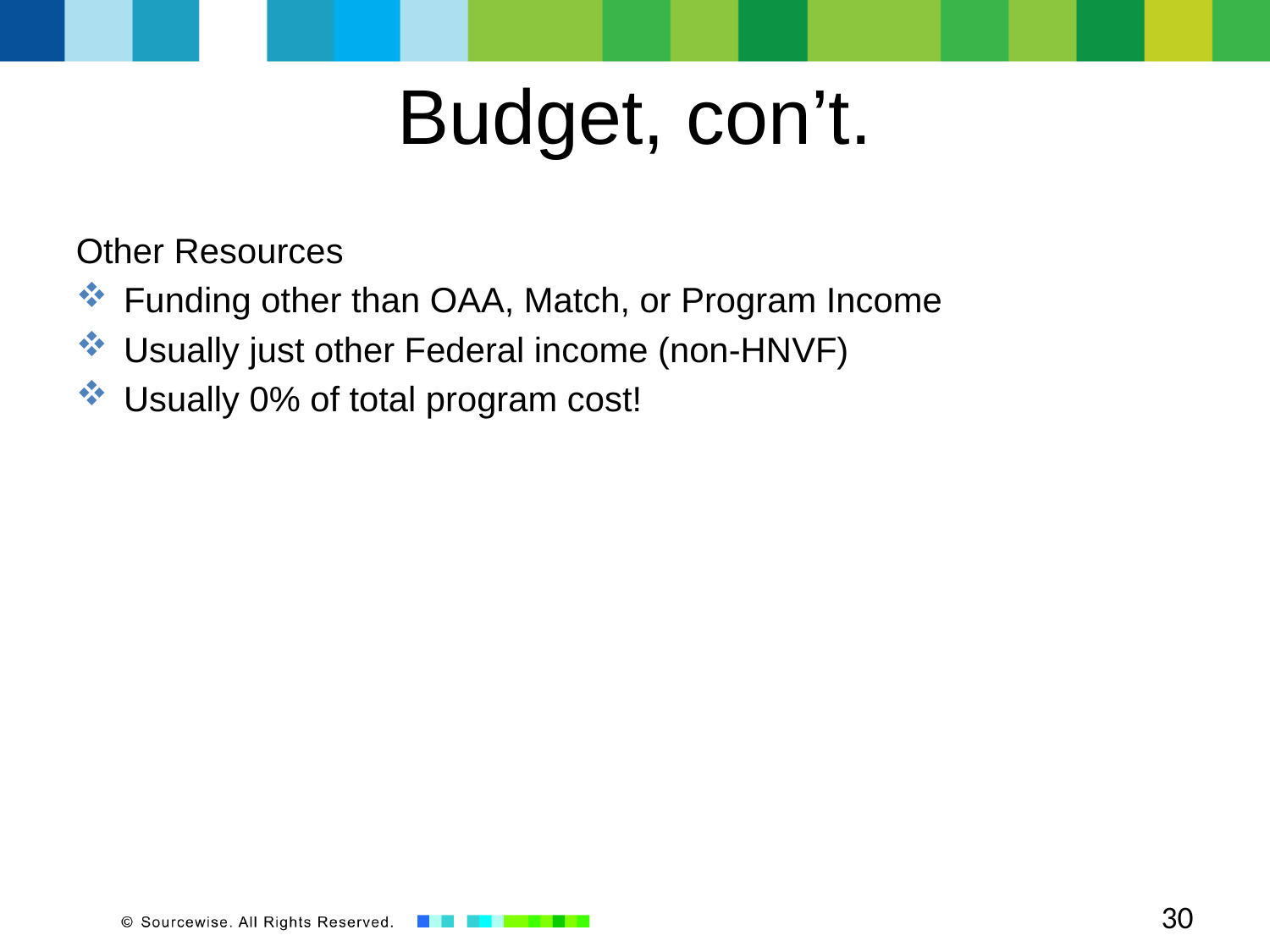

# Budget, con’t.
Other Resources
Funding other than OAA, Match, or Program Income
Usually just other Federal income (non-HNVF)
Usually 0% of total program cost!